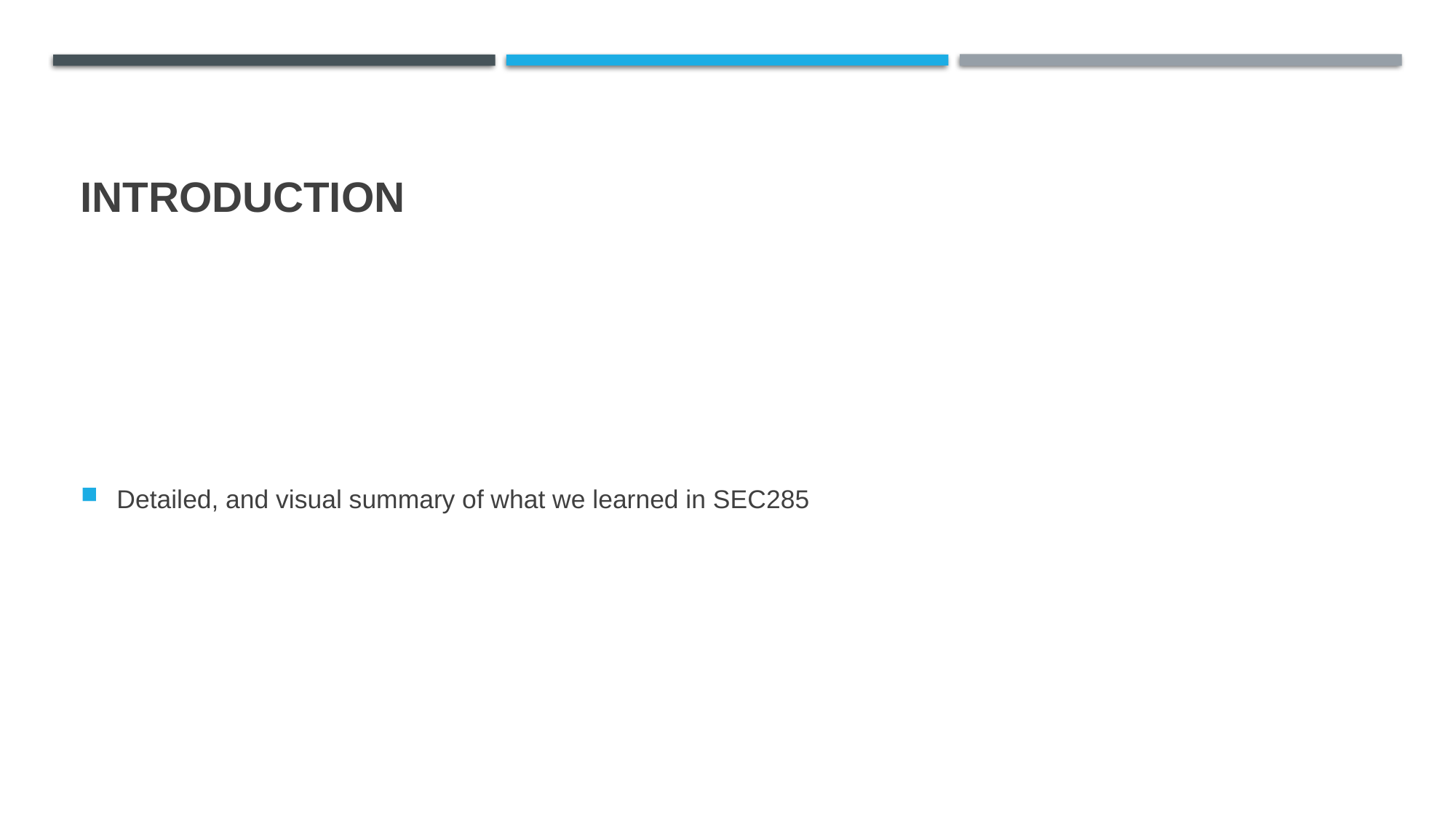

# introduction
Detailed, and visual summary of what we learned in SEC285